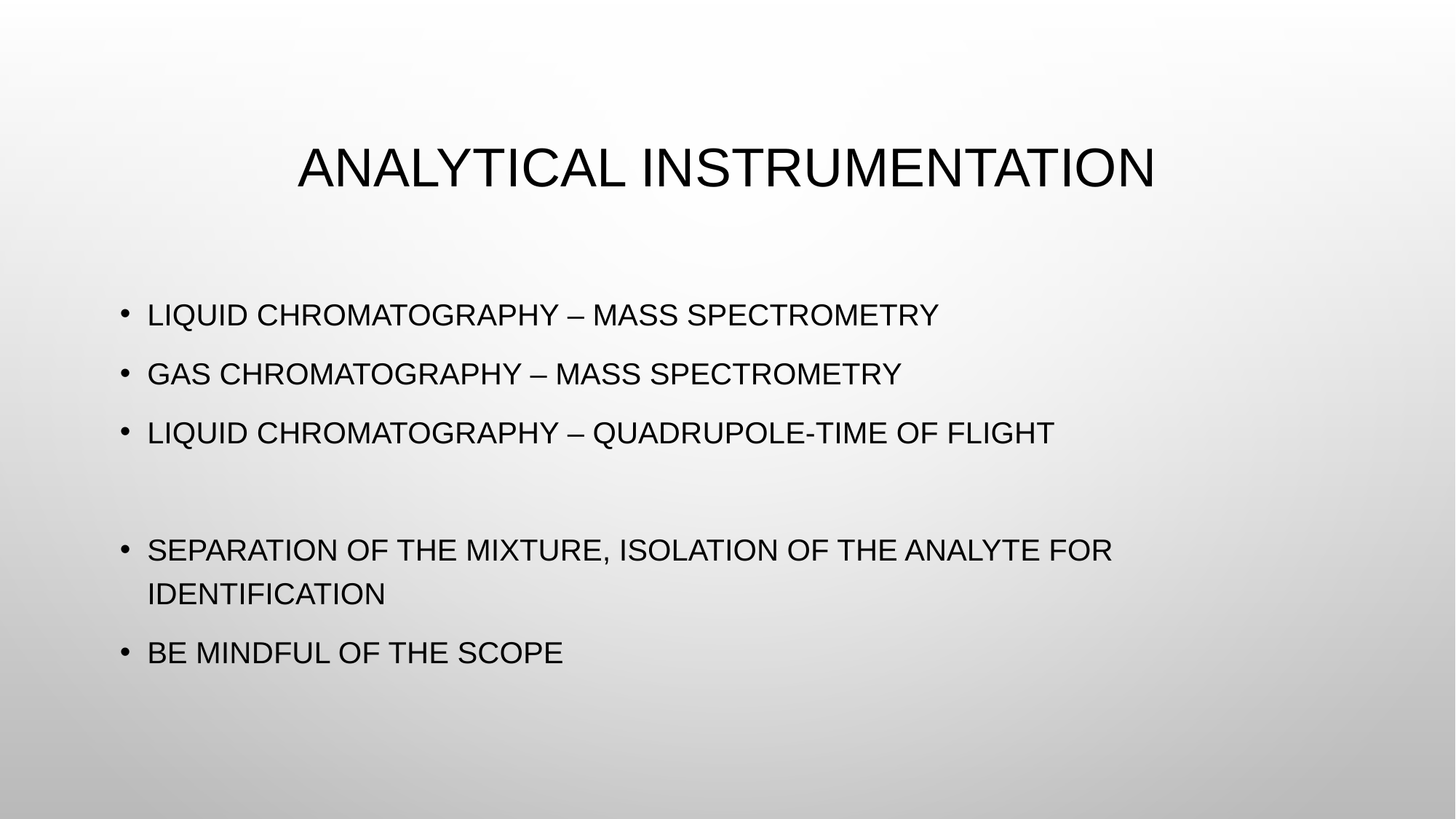

# Analytical instrumentation
Liquid chromatography – mass spectrometry
Gas chromatography – mass spectrometry
Liquid chromatography – quadrupole-time of flight

Separation of the mixture, isolation of the analyte for identification
Be mindful of the scope